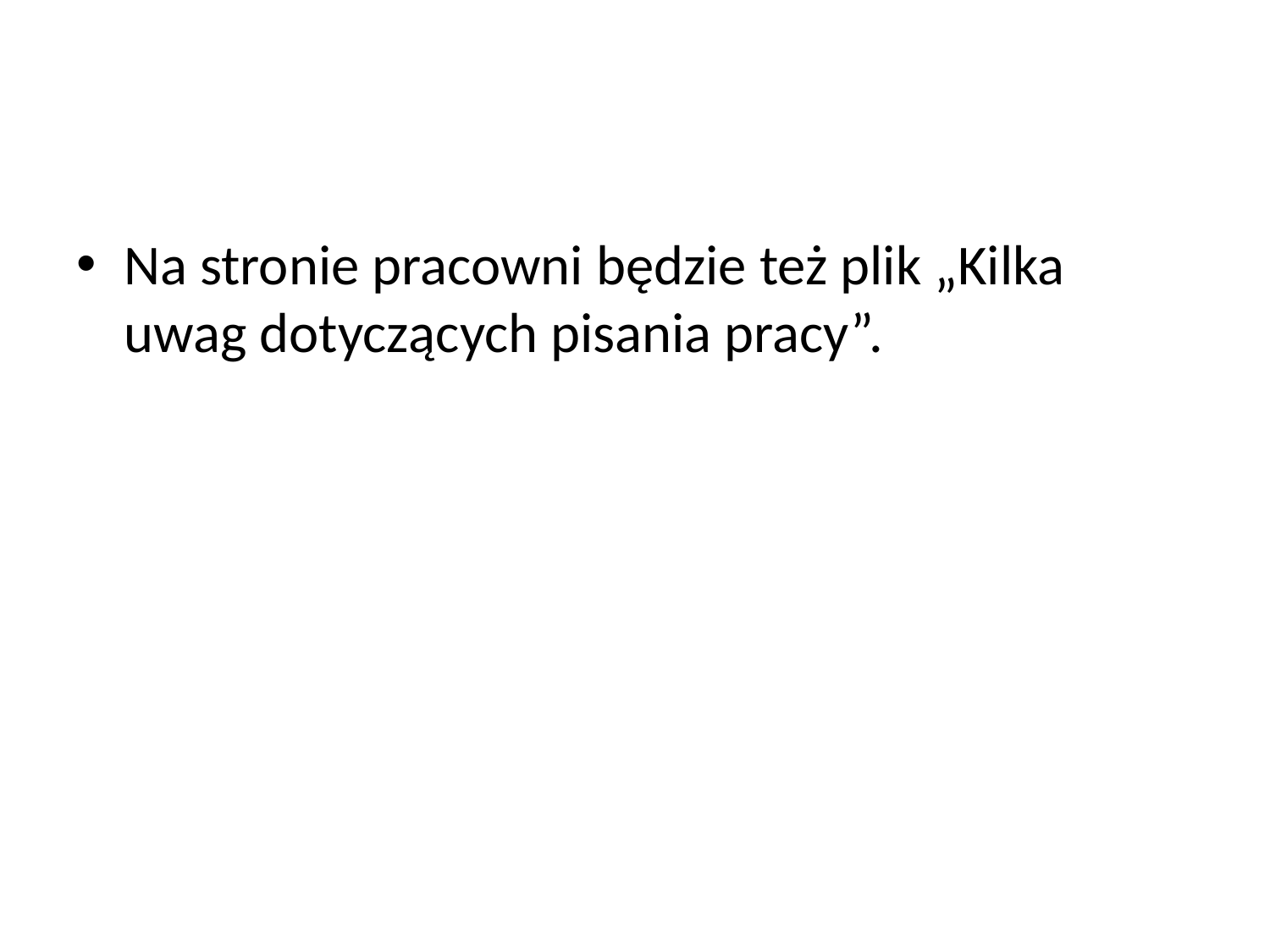

#
Na stronie pracowni będzie też plik „Kilka uwag dotyczących pisania pracy”.